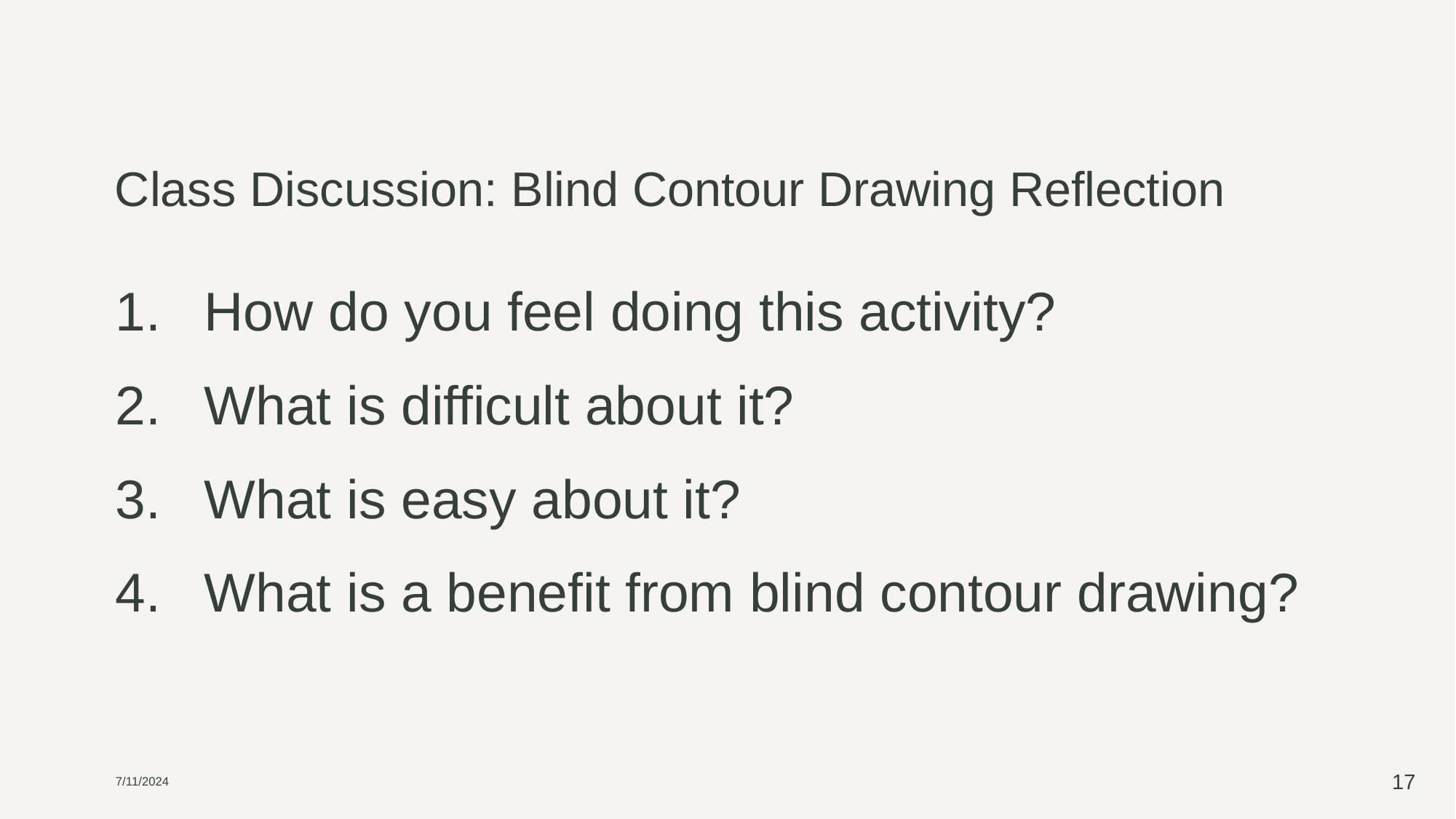

# Class Discussion: Blind Contour Drawing Reflection
How do you feel doing this activity?
What is difficult about it?
What is easy about it?
What is a benefit from blind contour drawing?
7/11/2024

17